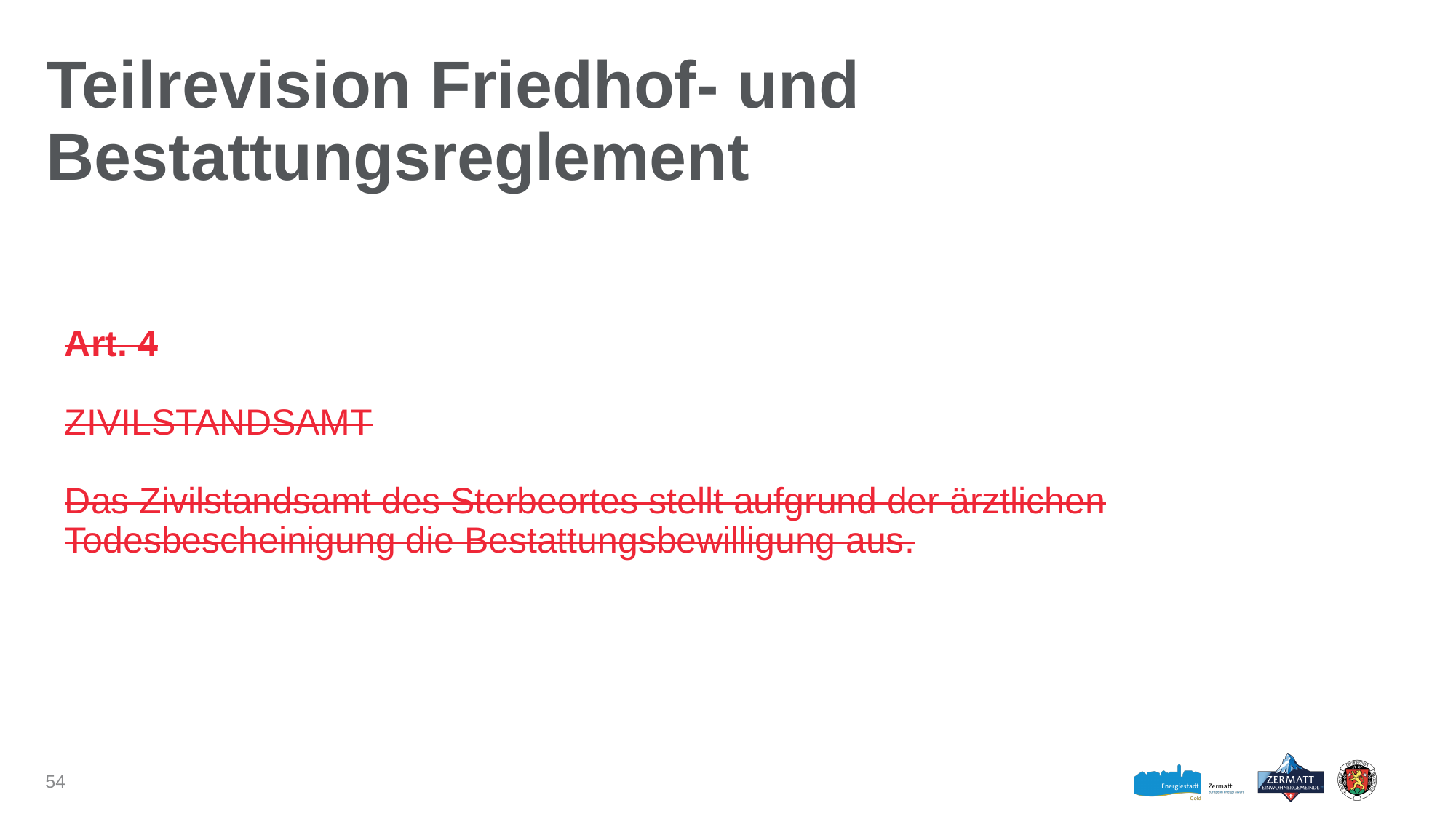

# Teilrevision Friedhof- und Bestattungsreglement
Art. 4

ZIVILSTANDSAMT

Das Zivilstandsamt des Sterbeortes stellt aufgrund der ärztlichen Todesbescheinigung die Bestattungsbewilligung aus.
54